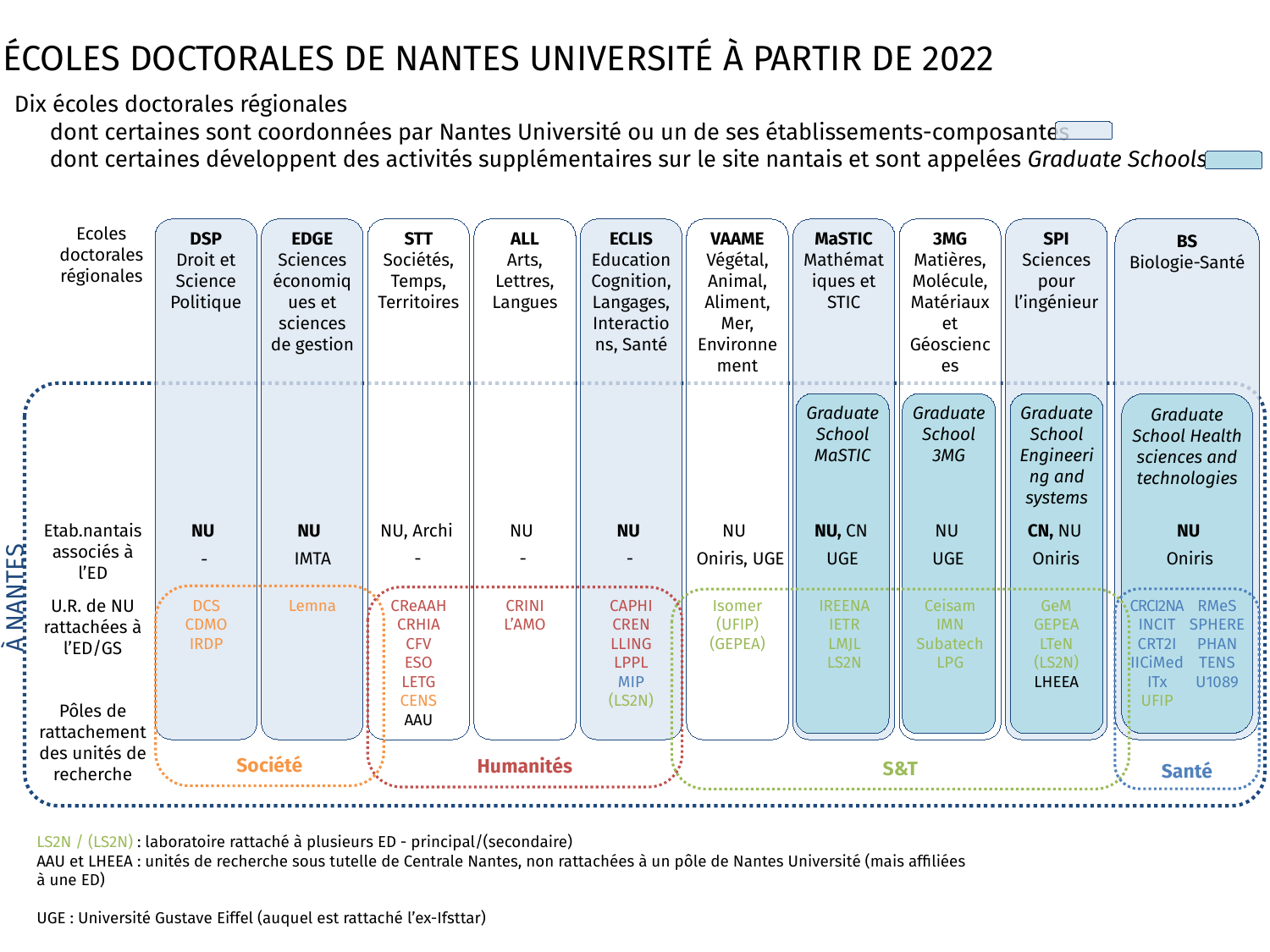

Les écoles doctorales de Nantes Université à partir de 2022
Dix écoles doctorales régionales
dont certaines sont coordonnées par Nantes Université ou un de ses établissements-composantes
dont certaines développent des activités supplémentaires sur le site nantais et sont appelées Graduate Schools

DSP
Droit et Science Politique
EDGE
Sciences économiques et sciences de gestion
STT
Sociétés, Temps, Territoires
ALL
Arts, Lettres, Langues
ECLIS
Education Cognition, Langages, Interactions, Santé
BS
Biologie-Santé
Ecoles doctorales régionales
VAAME
Végétal, Animal, Aliment, Mer, Environnement
MaSTIC
Mathématiques et STIC
3MG
Matières, Molécule, Matériaux et Géosciences
SPI
Sciences pour l’ingénieur

Graduate School Health sciences and technologies
Graduate School MaSTIC
Graduate School 3MG
Graduate School Engineering and systems
NU
NU
NU, Archi
NU
NU
NU
NU
NU, CN
NU
CN, NU
Etab.nantais associés à l’ED
IMTA
-
-
-
Oniris
Oniris, UGE
UGE
UGE
Oniris
-
à Nantes
Société
Humanités
Santé
S&T
DCS
CDMO
IRDP
Lemna
CReAAH
CRHIA
CFV
ESO
LETG
CENS
AAU
CRINI
L’AMO
CAPHI
CREN
LLING
LPPL
MIP
(LS2N)
Isomer
(UFIP)
(GEPEA)
IREENA
IETR
LMJL
LS2N
Ceisam
IMN
Subatech
LPG
GeM
GEPEA
LTeN
(LS2N)
LHEEA
CRCI2NA
INCIT
CRT2I
IICiMed
ITx
UFIP
RMeS
SPHERE
PHAN
TENS
U1089

U.R. de NU rattachées à l’ED/GS
Pôles de rattachement des unités de recherche
LS2N / (LS2N) : laboratoire rattaché à plusieurs ED - principal/(secondaire)
AAU et LHEEA : unités de recherche sous tutelle de Centrale Nantes, non rattachées à un pôle de Nantes Université (mais affiliées à une ED)

UGE : Université Gustave Eiffel (auquel est rattaché l’ex-Ifsttar)